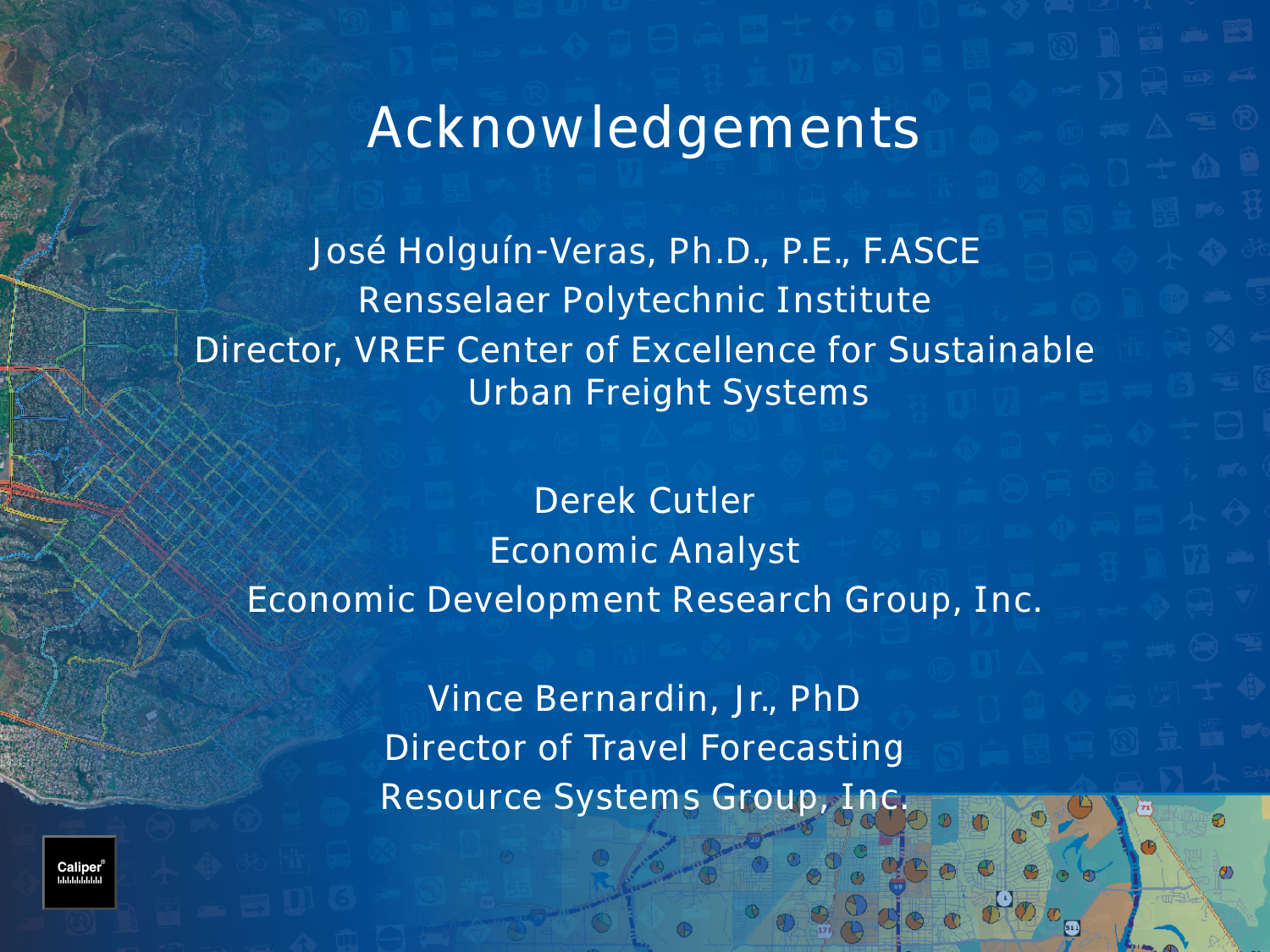

# Acknowledgements
José Holguín-Veras, Ph.D., P.E., F.ASCE
Rensselaer Polytechnic Institute
Director, VREF Center of Excellence for Sustainable Urban Freight Systems

Derek Cutler
Economic Analyst
Economic Development Research Group, Inc.

Vince Bernardin, Jr., PhD
Director of Travel Forecasting
Resource Systems Group, Inc.